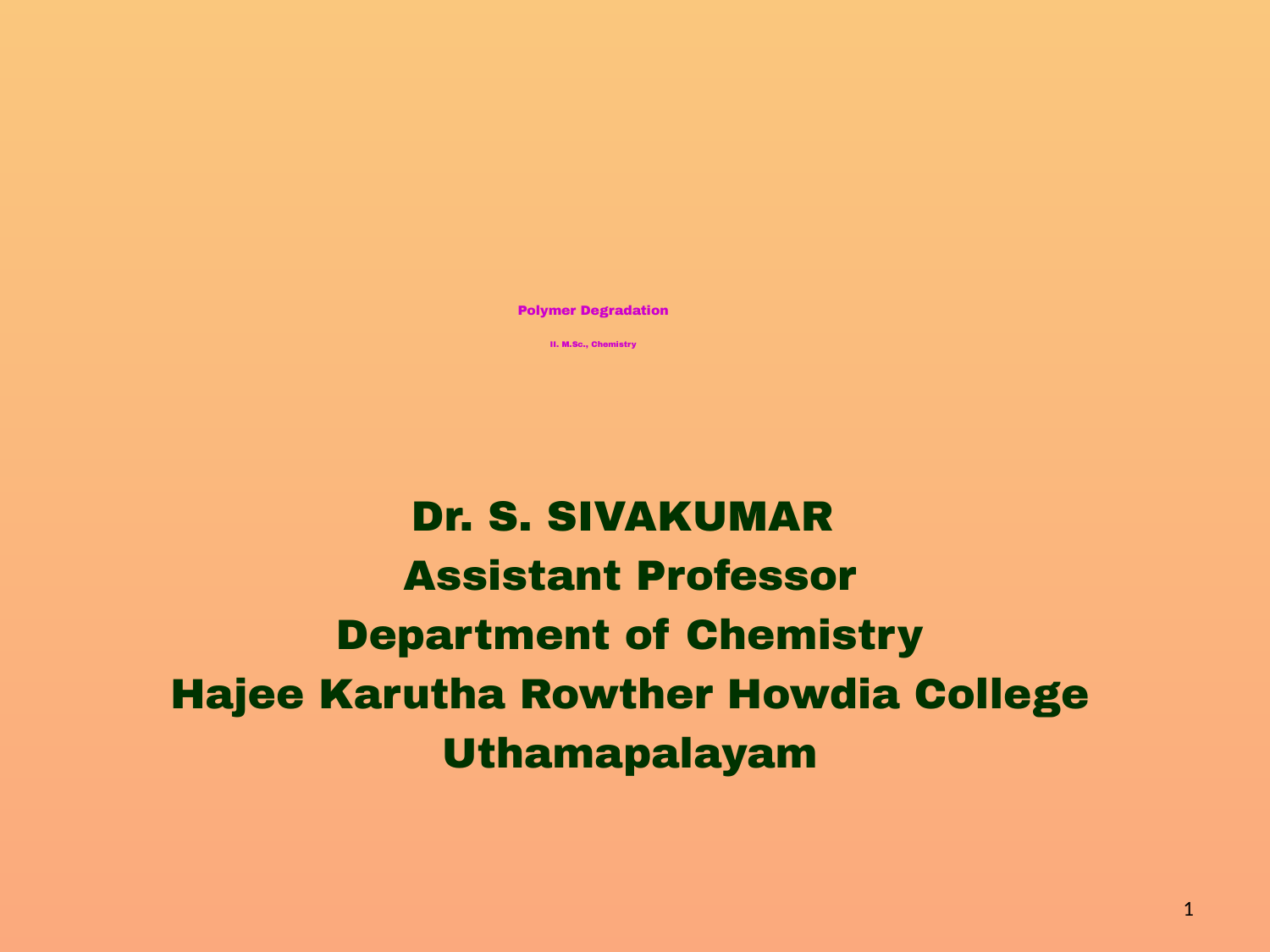

# Polymer Degradation II. M.Sc., Chemistry

Dr. S. SIVAKUMAR
Assistant Professor
Department of Chemistry
Hajee Karutha Rowther Howdia College
Uthamapalayam
1